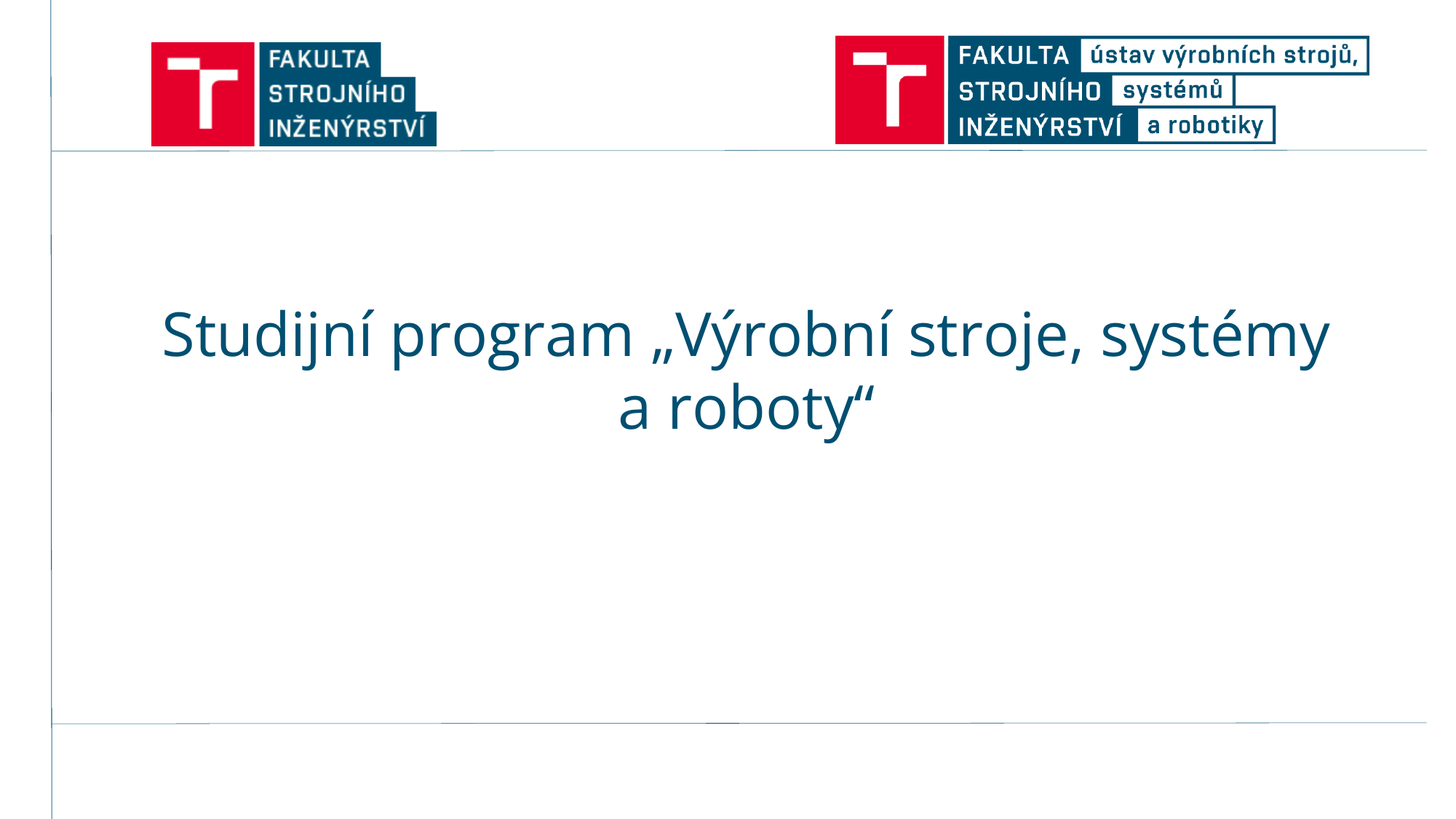

Studijní program „Výrobní stroje, systémy a roboty“